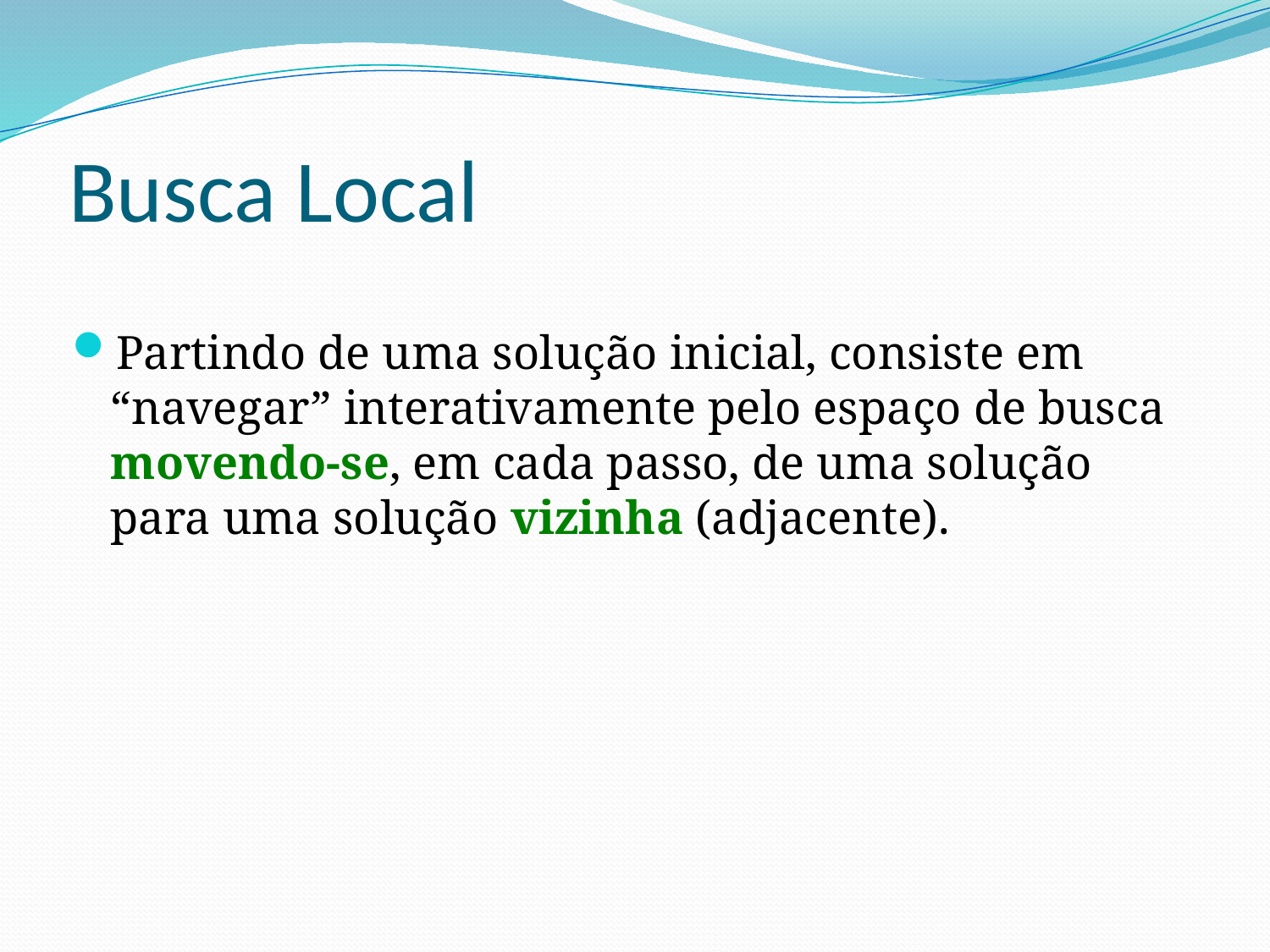

Busca Local
Partindo de uma solução inicial, consiste em “navegar” interativamente pelo espaço de busca movendo-se, em cada passo, de uma solução para uma solução vizinha (adjacente).